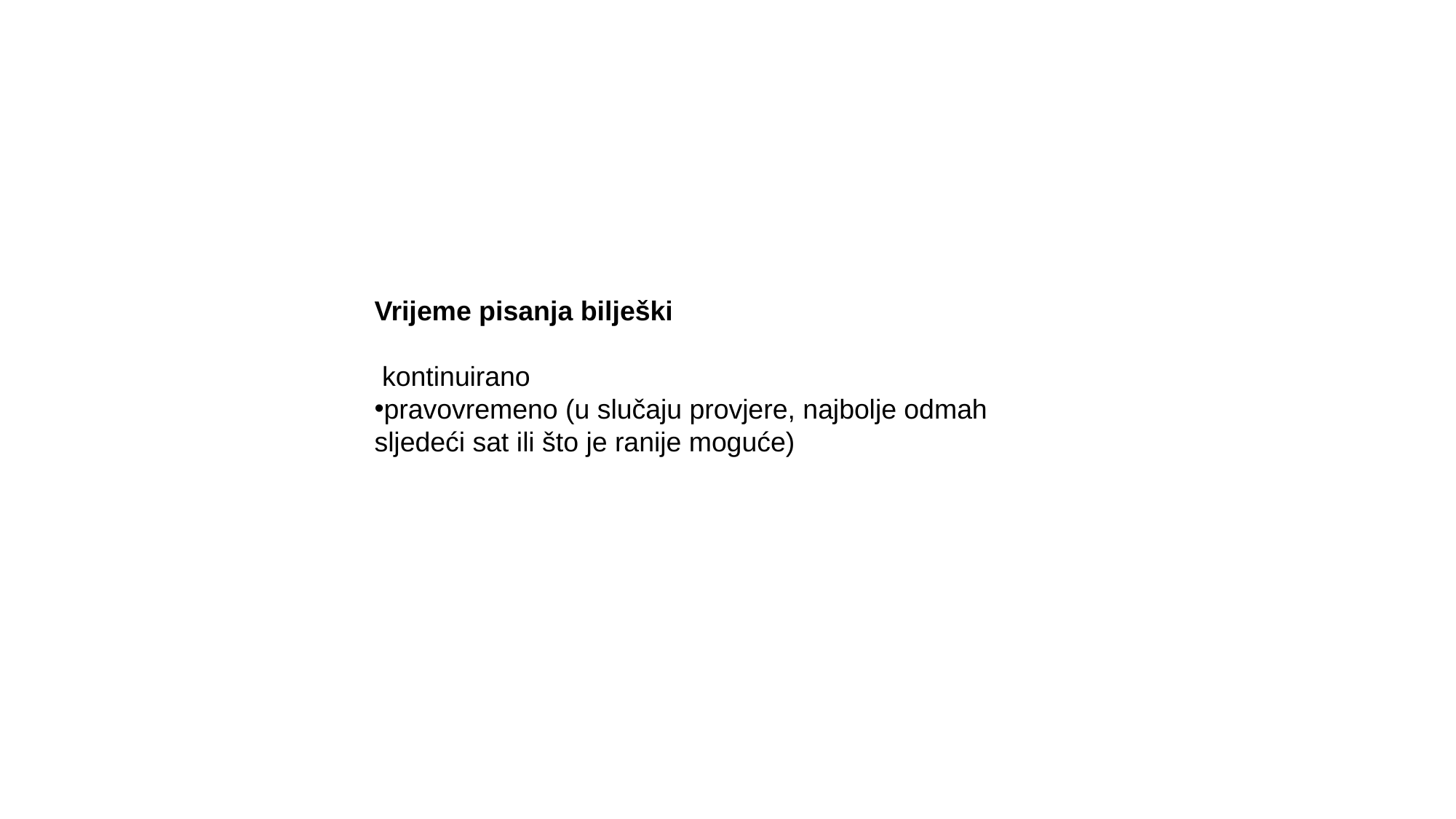

Vrijeme pisanja bilješki
 kontinuirano
pravovremeno (u slučaju provjere, najbolje odmah sljedeći sat ili što je ranije moguće)